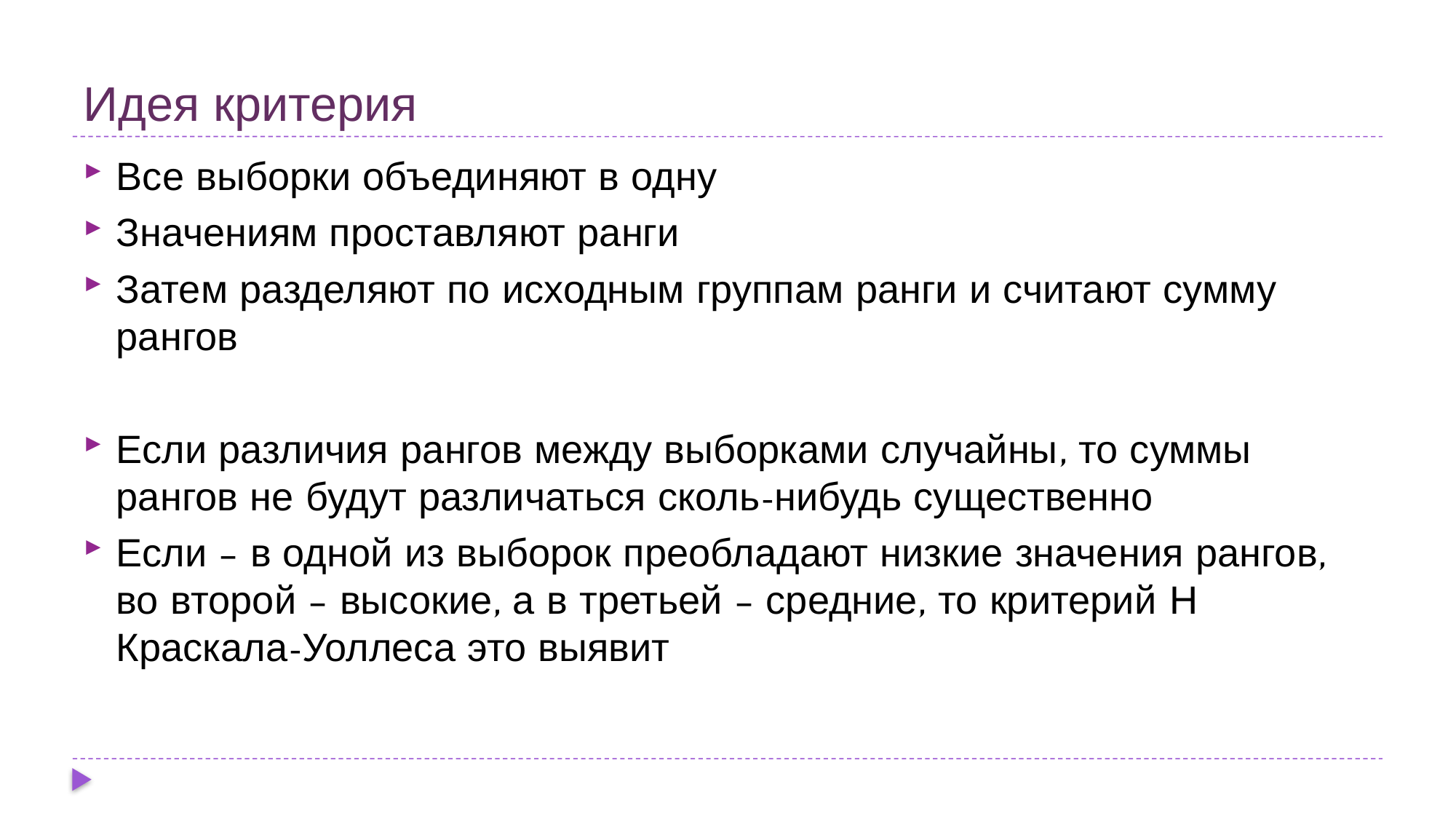

# Идея критерия
Все выборки объединяют в одну
Значениям проставляют ранги
Затем разделяют по исходным группам ранги и считают сумму рангов

Если различия рангов между выборками случайны, то суммы рангов не будут различаться сколь-нибудь существенно
Если – в одной из выборок преобладают низкие значения рангов, во второй – высокие, а в третьей – средние, то критерий Н Краскала-Уоллеса это выявит